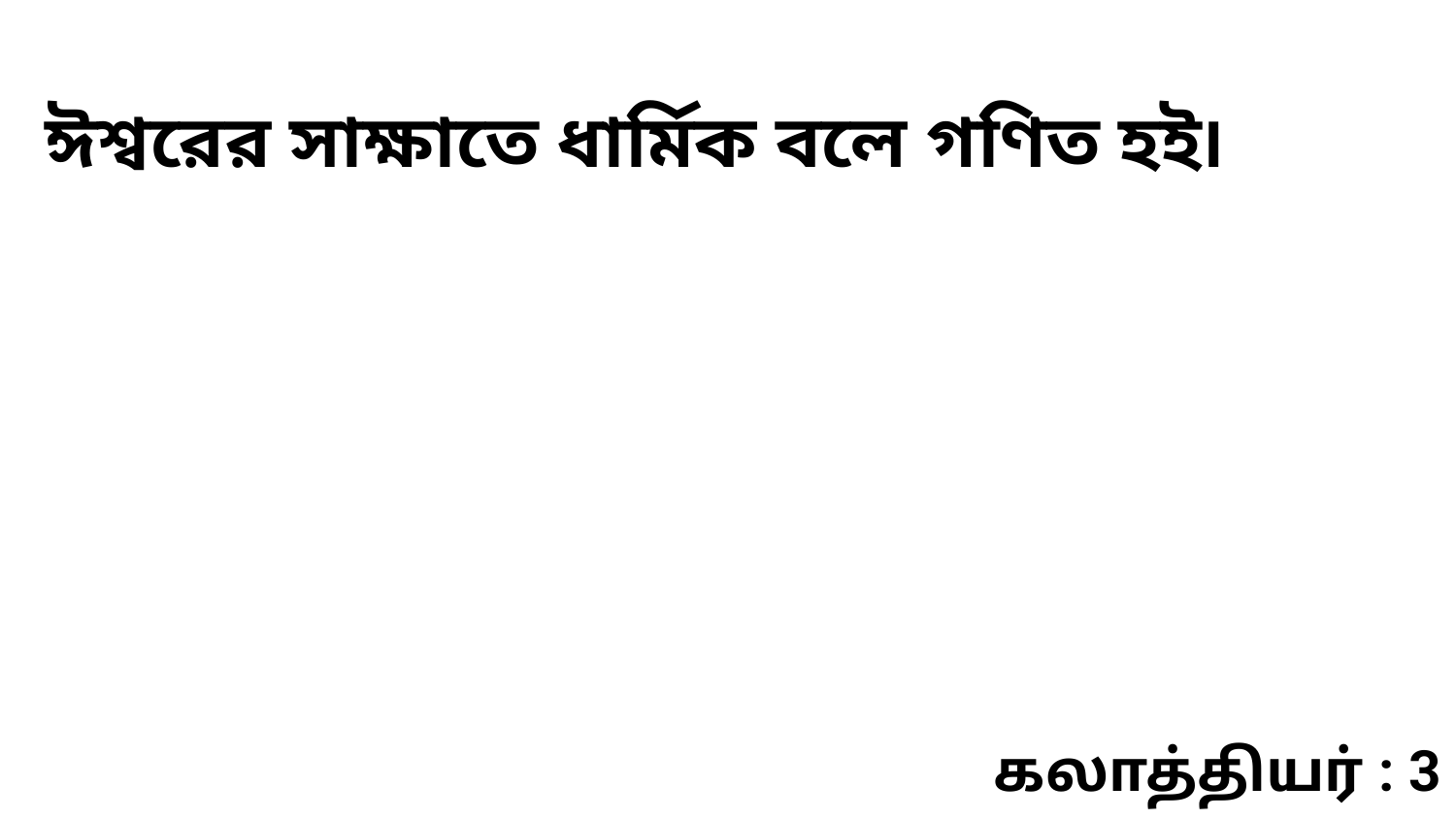

ঈশ্বরের সাক্ষাতে ধার্মিক বলে গণিত হই৷
கலாத்தியர் : 3